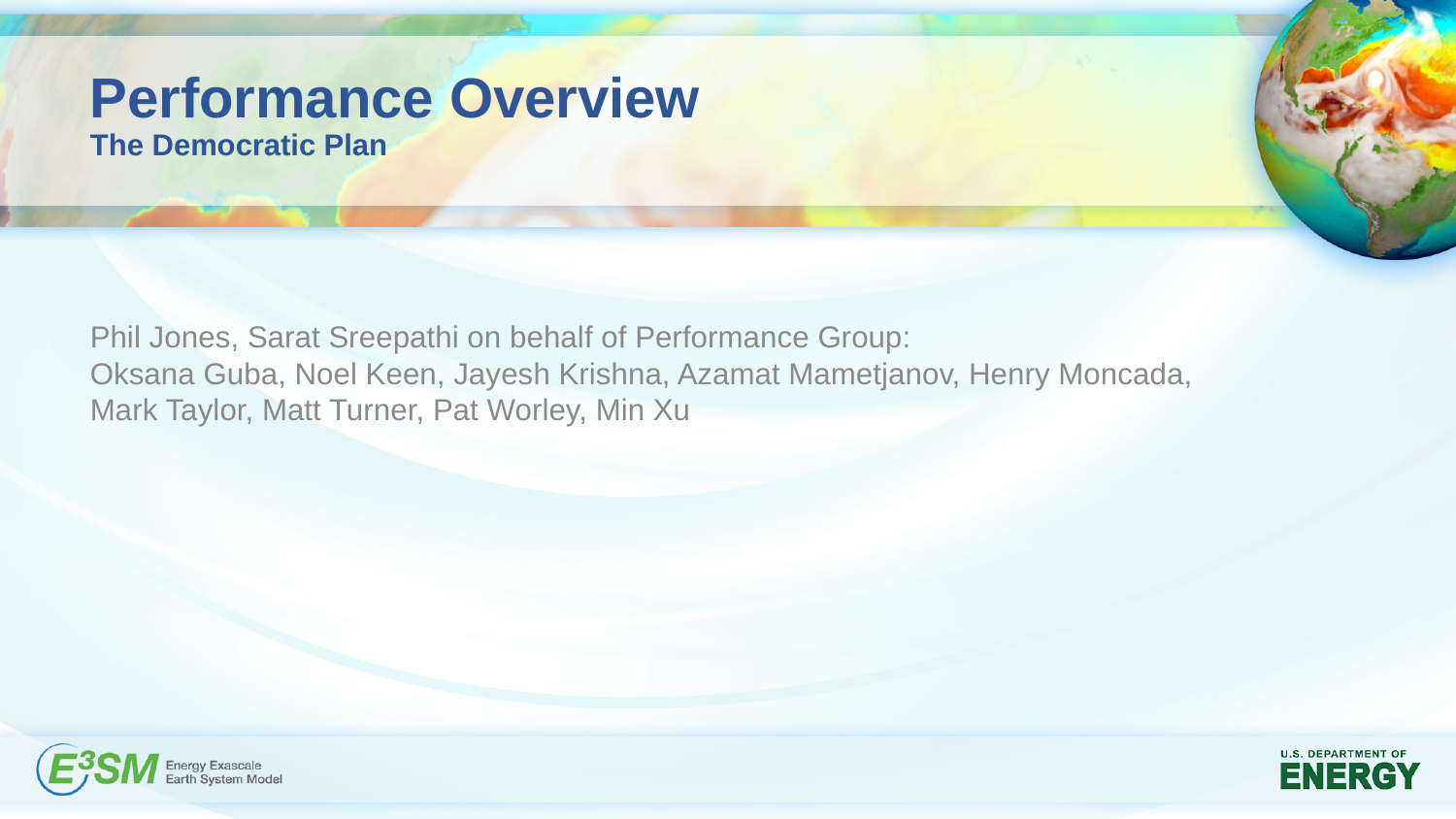

# Performance Overview The Democratic Plan
Phil Jones, Sarat Sreepathi on behalf of Performance Group:
Oksana Guba, Noel Keen, Jayesh Krishna, Azamat Mametjanov, Henry Moncada, Mark Taylor, Matt Turner, Pat Worley, Min Xu